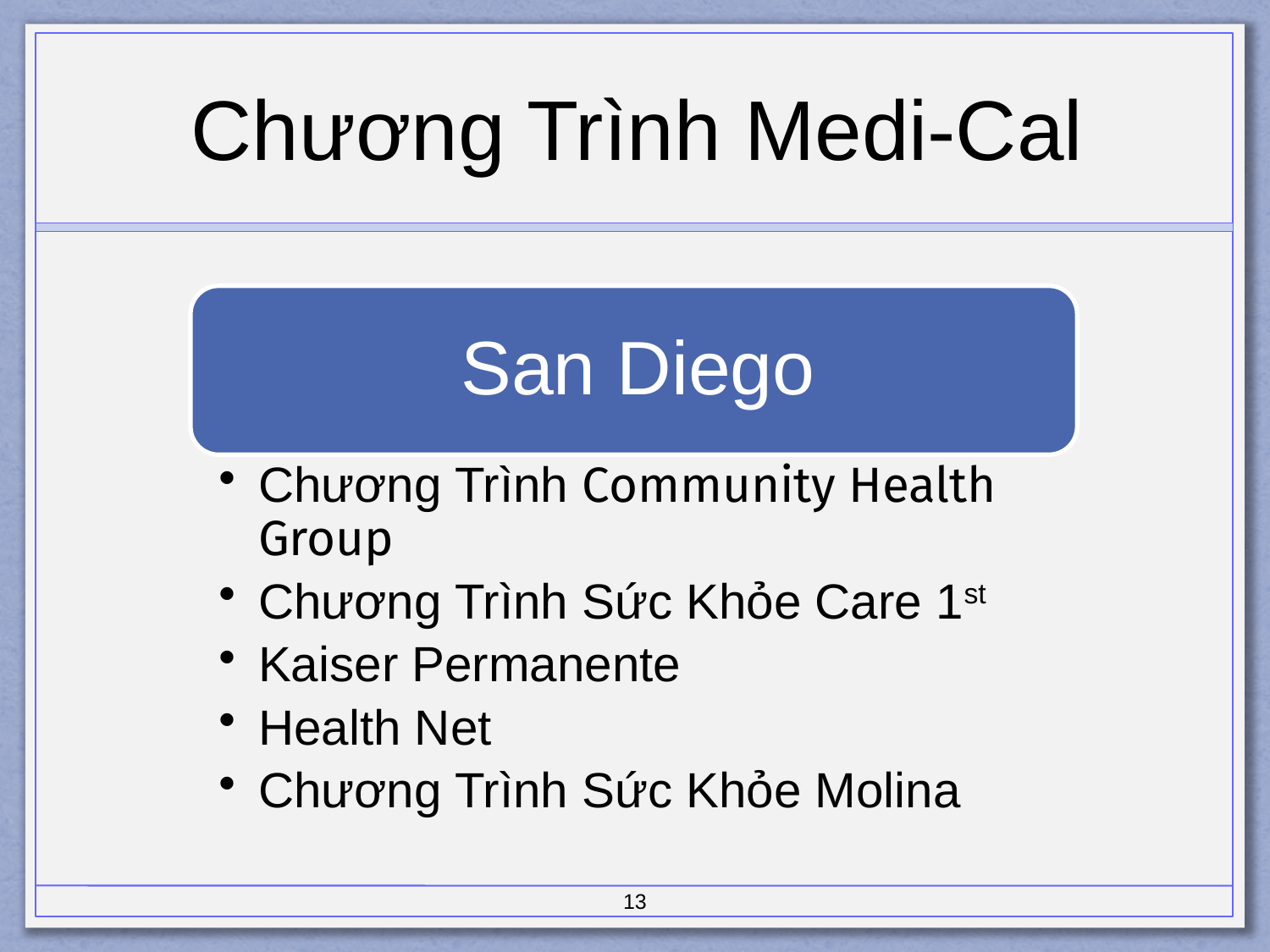

# Chương Trình Medi-Cal
San Diego
Chương Trình Community Health Group
Chương Trình Sức Khỏe Care 1st
Kaiser Permanente
Health Net
Chương Trình Sức Khỏe Molina
13